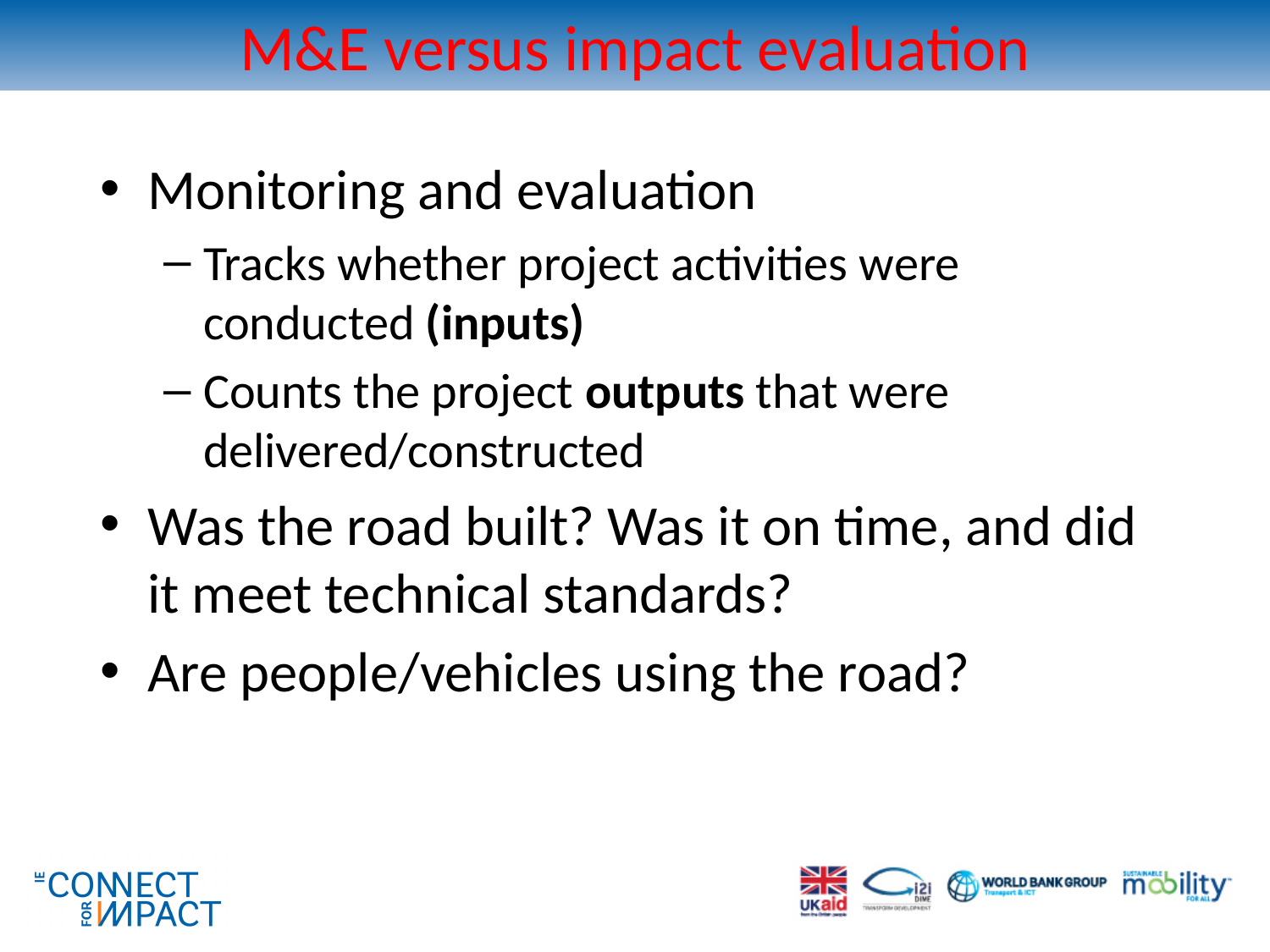

# M&E versus impact evaluation
Monitoring and evaluation
Tracks whether project activities were conducted (inputs)
Counts the project outputs that were delivered/constructed
Was the road built? Was it on time, and did it meet technical standards?
Are people/vehicles using the road?